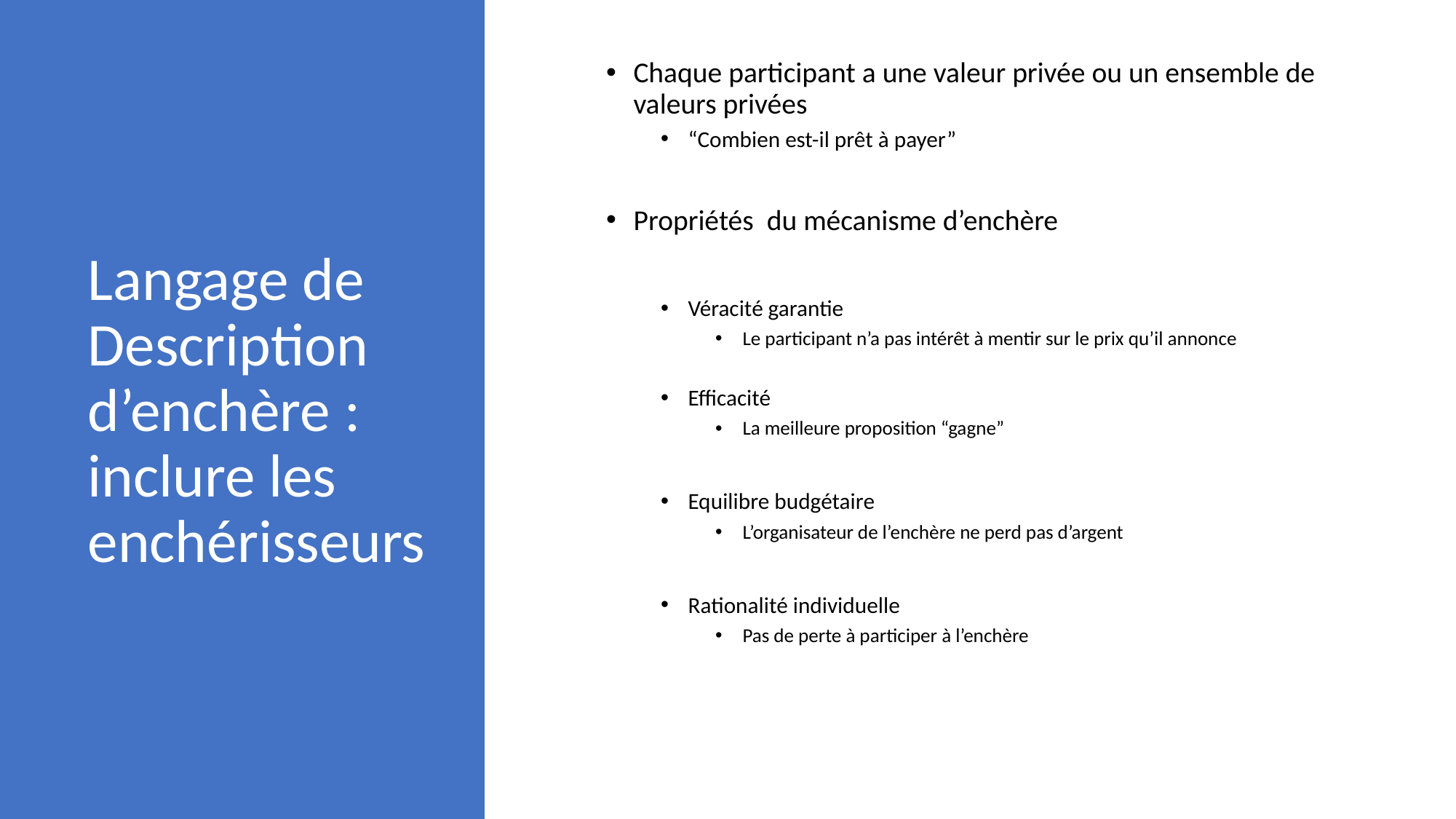

Chaque participant a une valeur privée ou un ensemble de valeurs privées
“Combien est-il prêt à payer”

Propriétés  du mécanisme d’enchère

Véracité garantie
Le participant n’a pas intérêt à mentir sur le prix qu’il annonce

Efficacité
La meilleure proposition “gagne”

Equilibre budgétaire
L’organisateur de l’enchère ne perd pas d’argent

Rationalité individuelle
Pas de perte à participer à l’enchère
# Langage de Description d’enchère : inclure les enchérisseurs